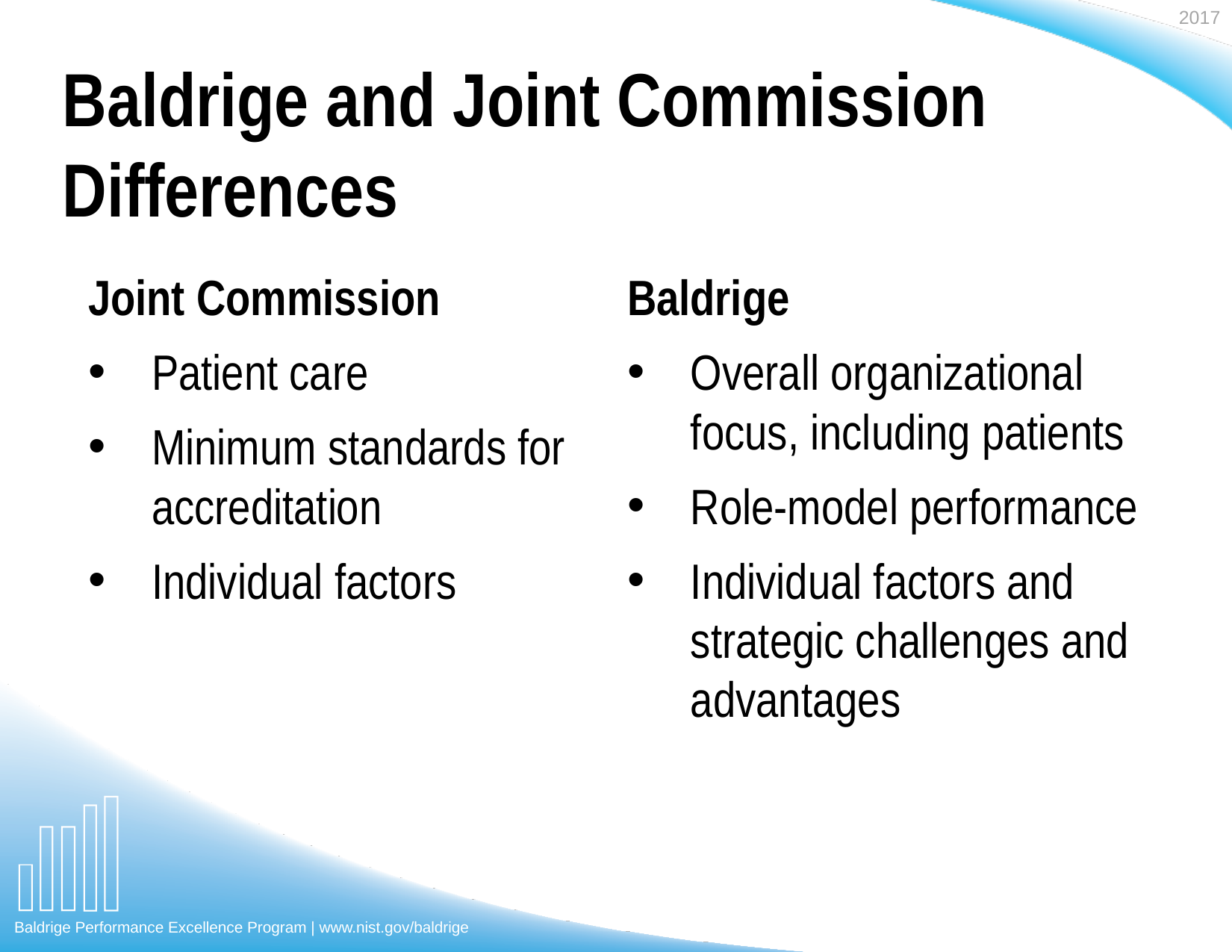

# Baldrige and Joint Commission Differences
Joint Commission
Patient care
Minimum standards for accreditation
Individual factors
Baldrige
Overall organizational focus, including patients
Role-model performance
Individual factors and strategic challenges and advantages